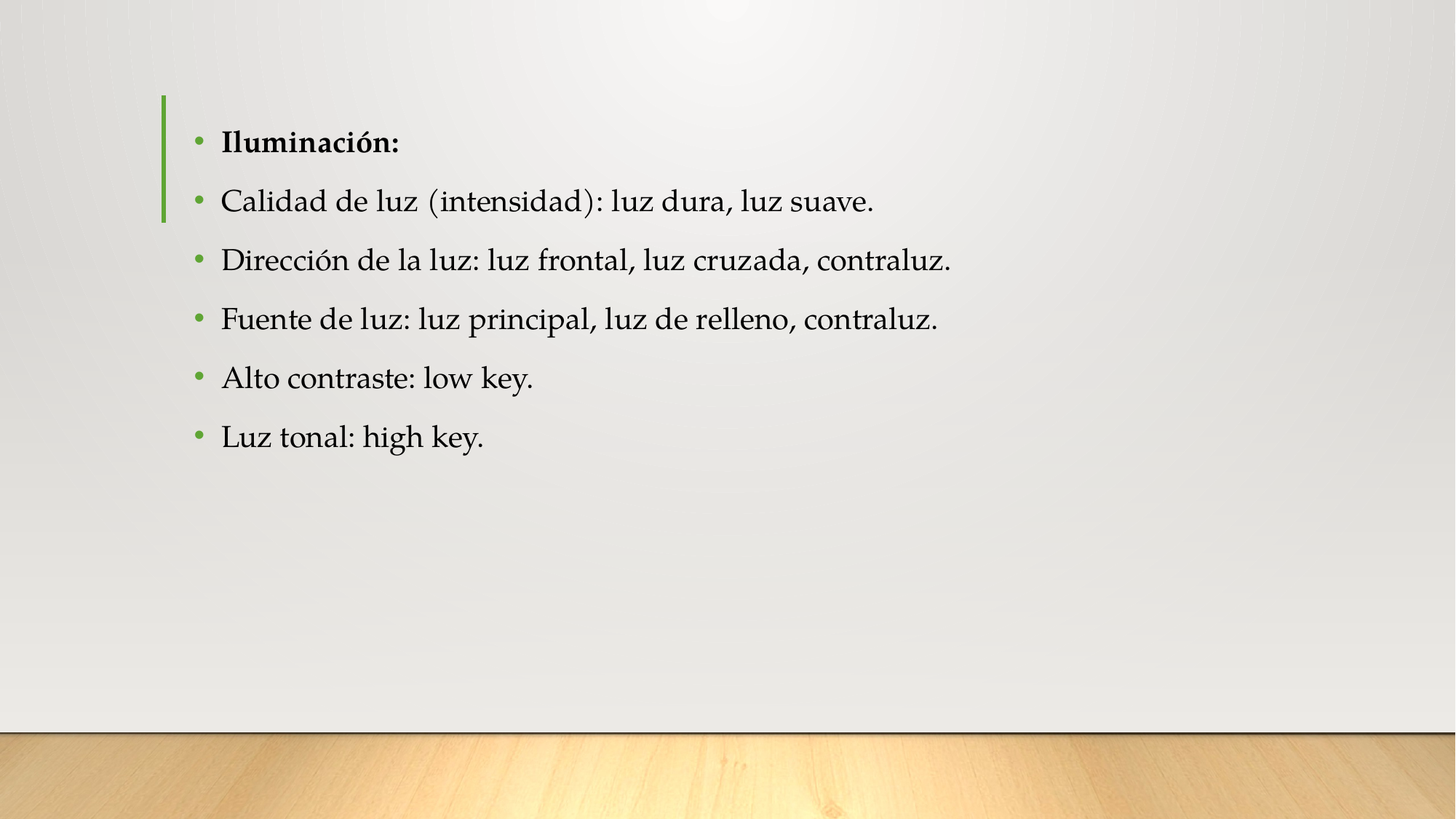

Iluminación:
Calidad de luz (intensidad): luz dura, luz suave.
Dirección de la luz: luz frontal, luz cruzada, contraluz.
Fuente de luz: luz principal, luz de relleno, contraluz.
Alto contraste: low key.
Luz tonal: high key.